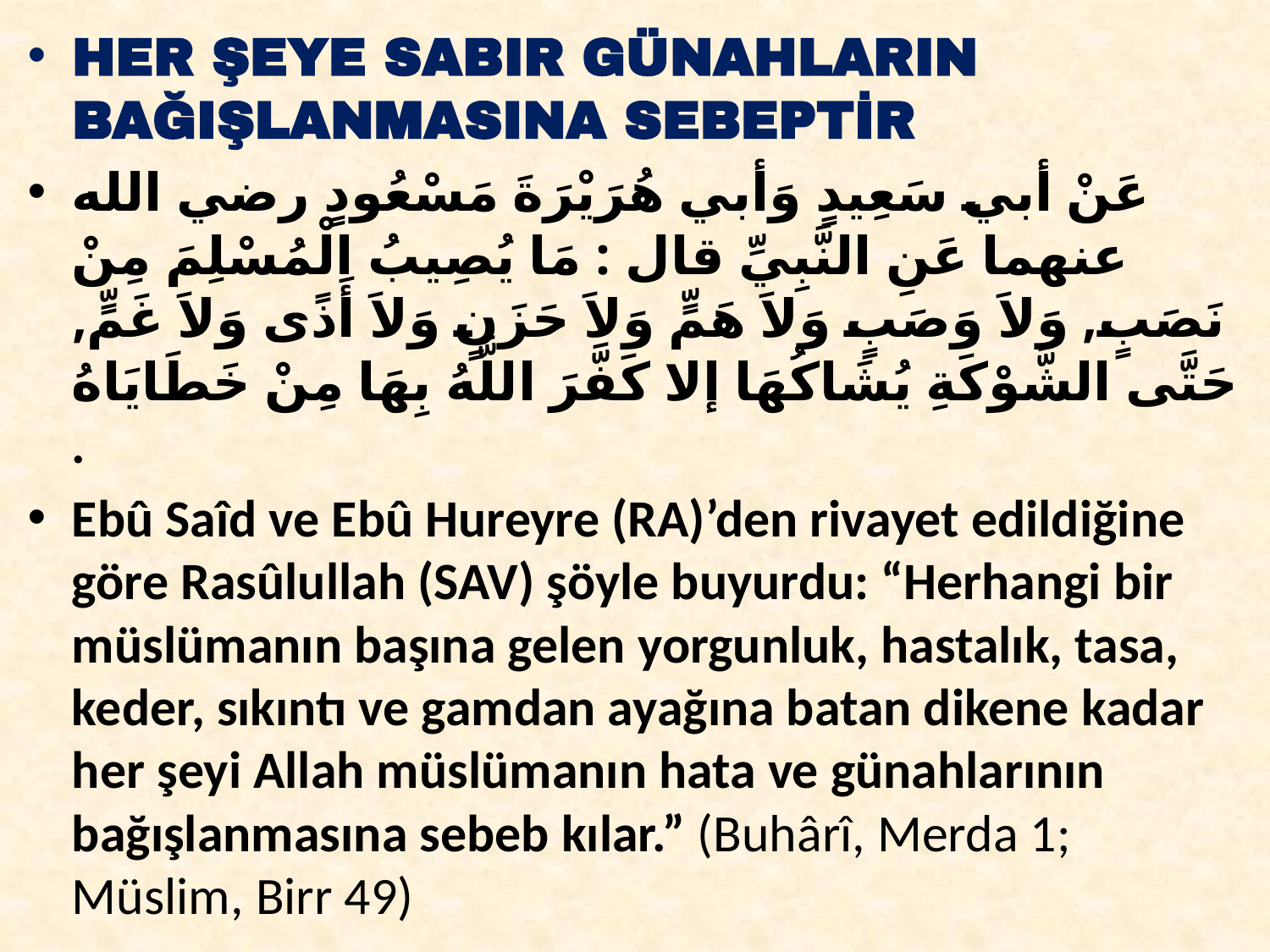

HER ŞEYE SABIR GÜNAHLARIN BAĞIŞLANMASINA SEBEPTİR
عَنْ أبي سَعِيدٍ وَأبي هُرَيْرَةَ مَسْعُودٍ رضي الله عنهما عَنِ النَّبِيِّ قال : مَا يُصِيبُ الْمُسْلِمَ مِنْ نَصَبٍ, وَلاَ وَصَبٍ وَلاَ هَمٍّ وَلاَ حَزَنٍ وَلاَ أَذًى وَلاَ غَمٍّ, حَتَّى الشَّوْكَةِ يُشَاكُهَا إلا كَفَّرَ اللَّهُ بِهَا مِنْ خَطَايَاهُ .
Ebû Saîd ve Ebû Hureyre (RA)’den rivayet edildiğine göre Rasûlullah (SAV) şöyle buyurdu: “Herhangi bir müslümanın başına gelen yorgunluk, hastalık, tasa, keder, sıkıntı ve gamdan ayağına batan dikene kadar her şeyi Allah müslümanın hata ve günahlarının bağışlanmasına sebeb kılar.” (Buhârî, Merda 1; Müslim, Birr 49)